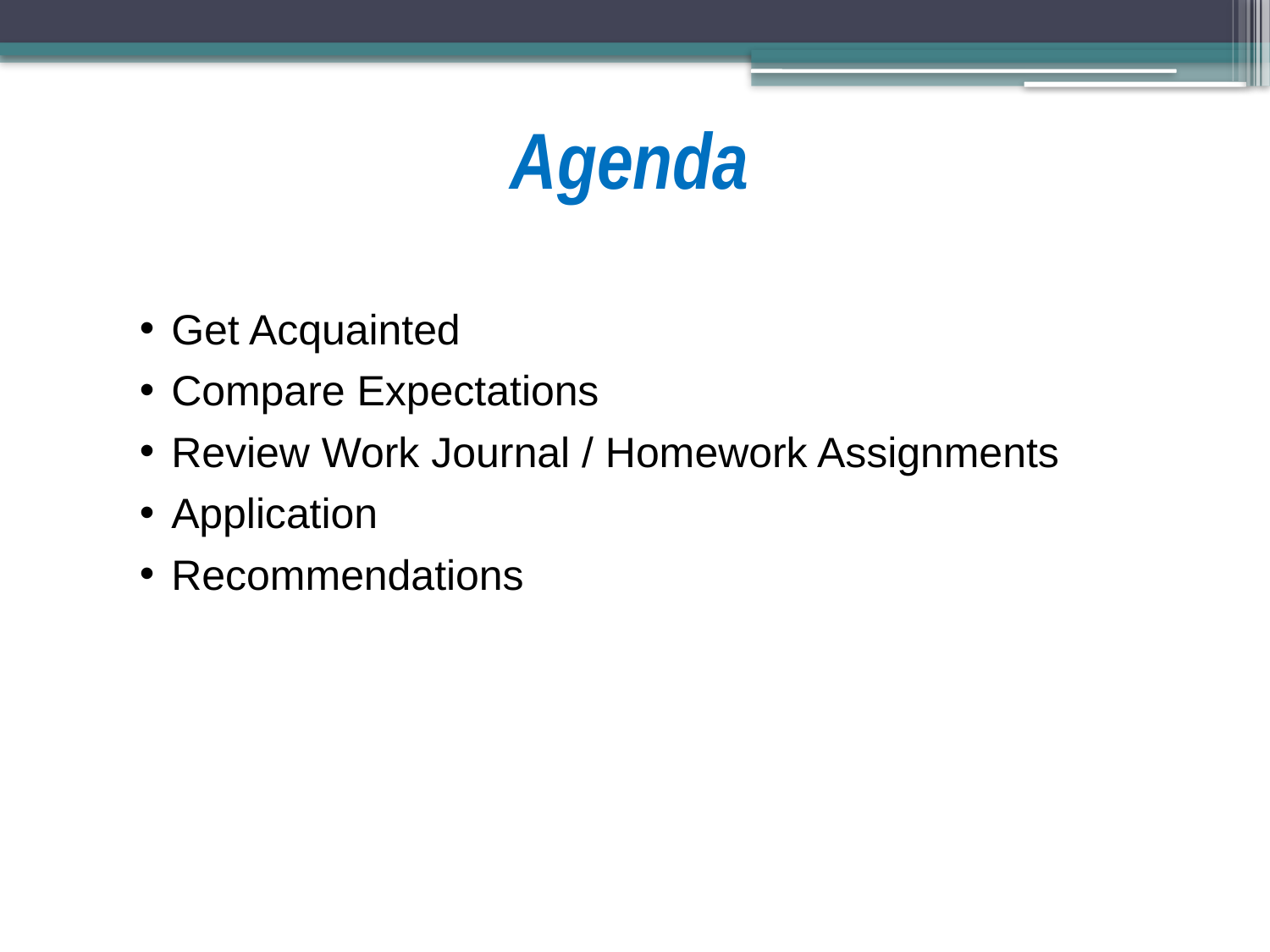

# Agenda
Get Acquainted
Compare Expectations
Review Work Journal / Homework Assignments
Application
Recommendations